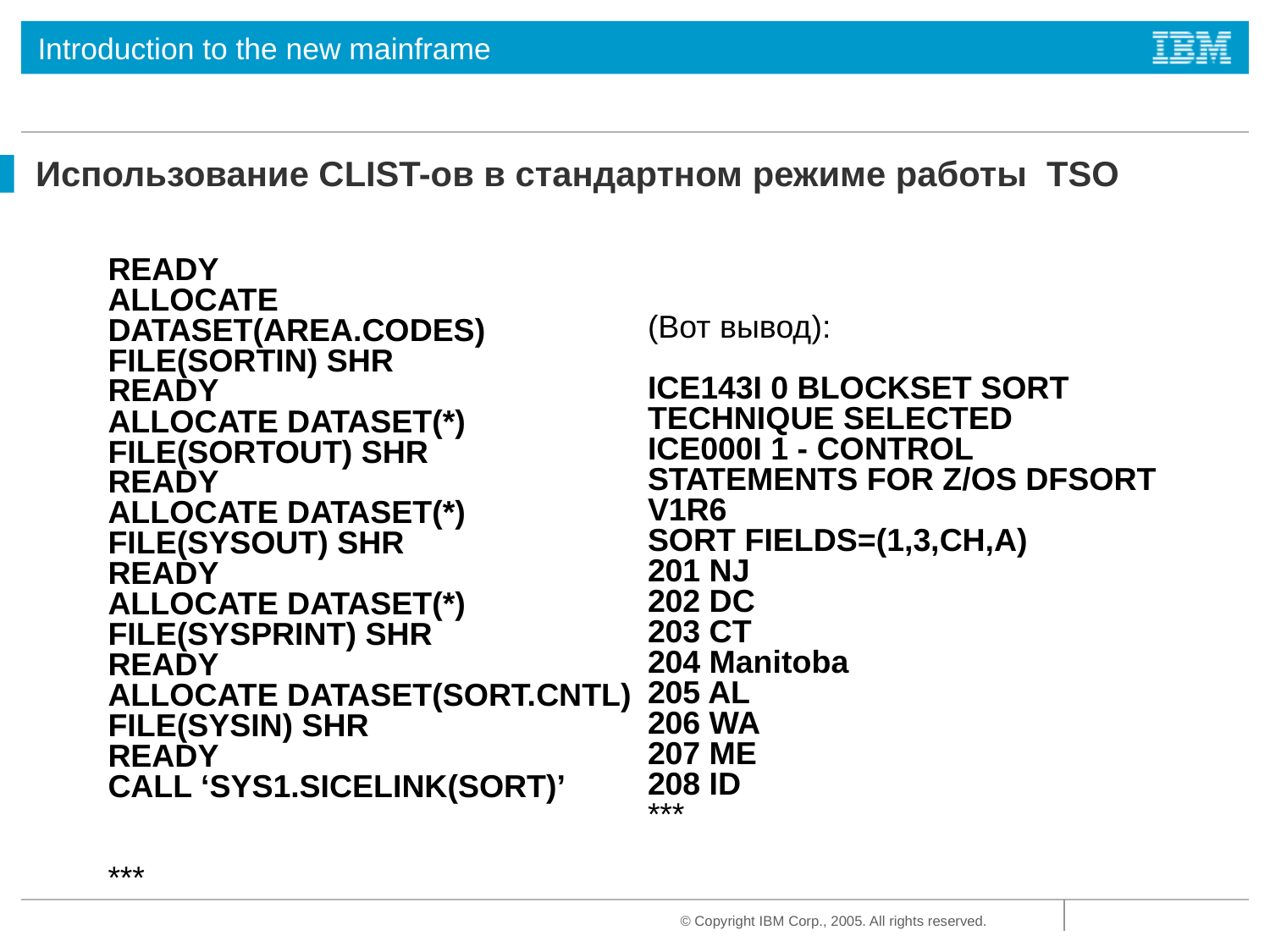

# Использование CLIST-ов в стандартном режиме работы  TSO

READY
ALLOCATE DATASET(AREA.CODES) FILE(SORTIN) SHR
READY
ALLOCATE DATASET(*) FILE(SORTOUT) SHR
READY
ALLOCATE DATASET(*) FILE(SYSOUT) SHR
READY
ALLOCATE DATASET(*) FILE(SYSPRINT) SHR
READY
ALLOCATE DATASET(SORT.CNTL) FILE(SYSIN) SHR
READY
CALL ‘SYS1.SICELINK(SORT)’

***

(Вот вывод):

ICE143I 0 BLOCKSET SORT TECHNIQUE SELECTED
ICE000I 1 - CONTROL STATEMENTS FOR Z/OS DFSORT V1R6
SORT FIELDS=(1,3,CH,A)
201 NJ
202 DC
203 CT
204 Manitoba
205 AL
206 WA
207 ME
208 ID
***